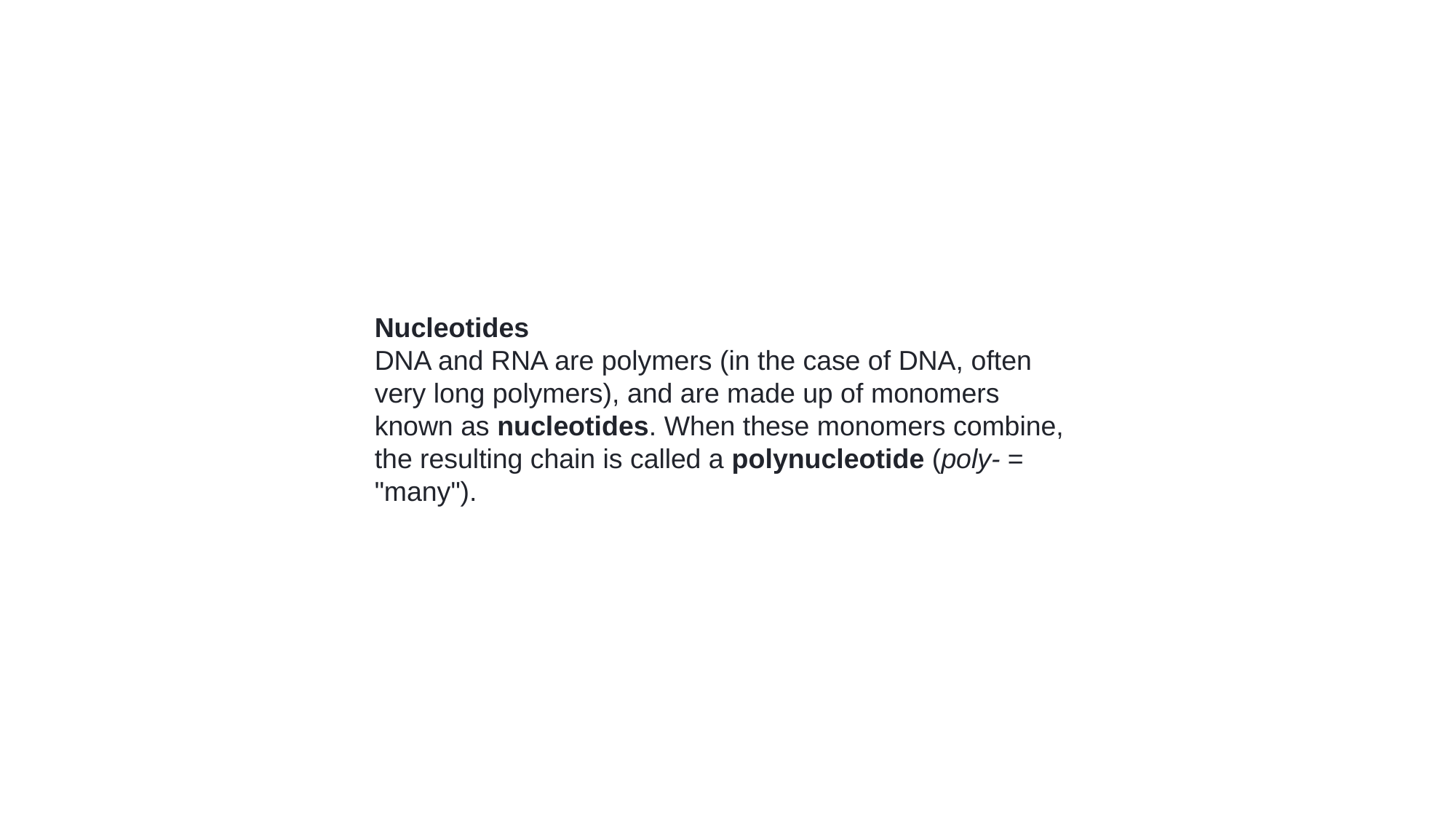

Nucleotides
DNA and RNA are polymers (in the case of DNA, often very long polymers), and are made up of monomers known as nucleotides. When these monomers combine, the resulting chain is called a polynucleotide (poly- = "many").